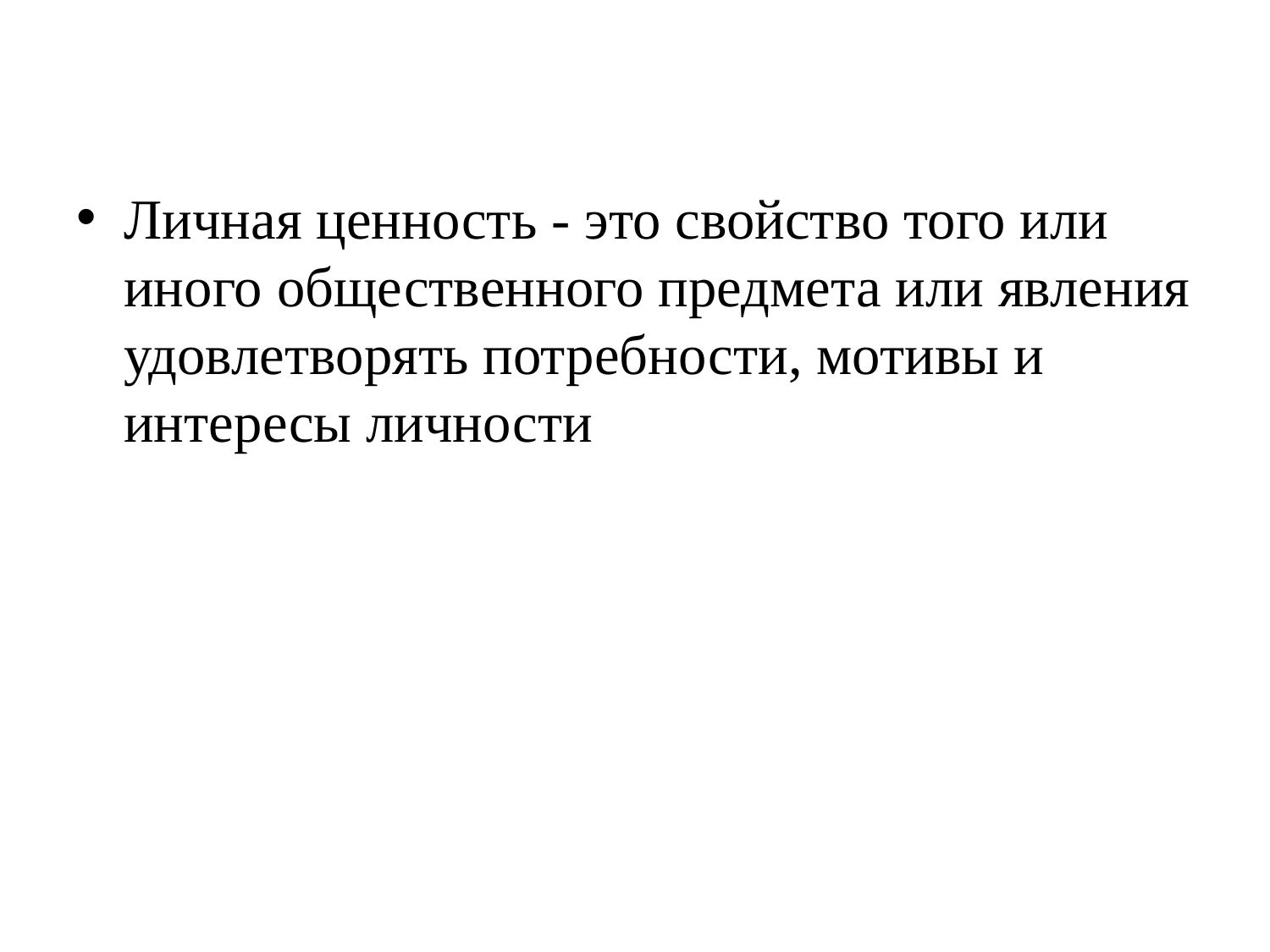

#
Личная ценность - это свойство того или иного общественного предмета или явления удовлетворять потребности, мотивы и интересы личности